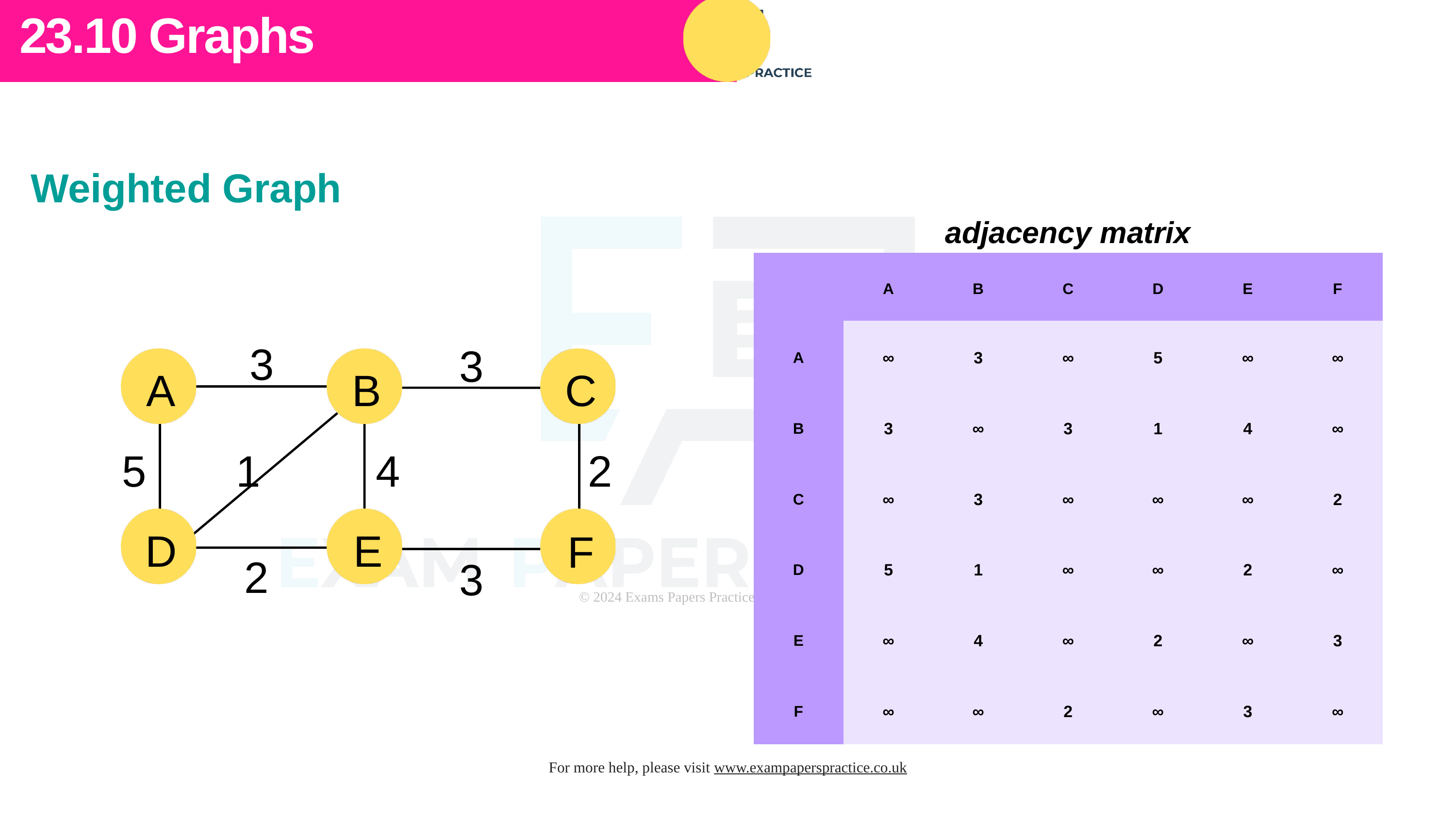

Subtopic 1
23.10 Graphs
Weighted Graph
adjacency matrix
|  | A | B | C | D | E | F |
| --- | --- | --- | --- | --- | --- | --- |
| A | ∞ | 3 | ∞ | 5 | ∞ | ∞ |
| B | 3 | ∞ | 3 | 1 | 4 | ∞ |
| C | ∞ | 3 | ∞ | ∞ | ∞ | 2 |
| D | 5 | 1 | ∞ | ∞ | 2 | ∞ |
| E | ∞ | 4 | ∞ | 2 | ∞ | 3 |
| F | ∞ | ∞ | 2 | ∞ | 3 | ∞ |
3
3

A
B
C

5
1
4
2

D
E
F
2
3